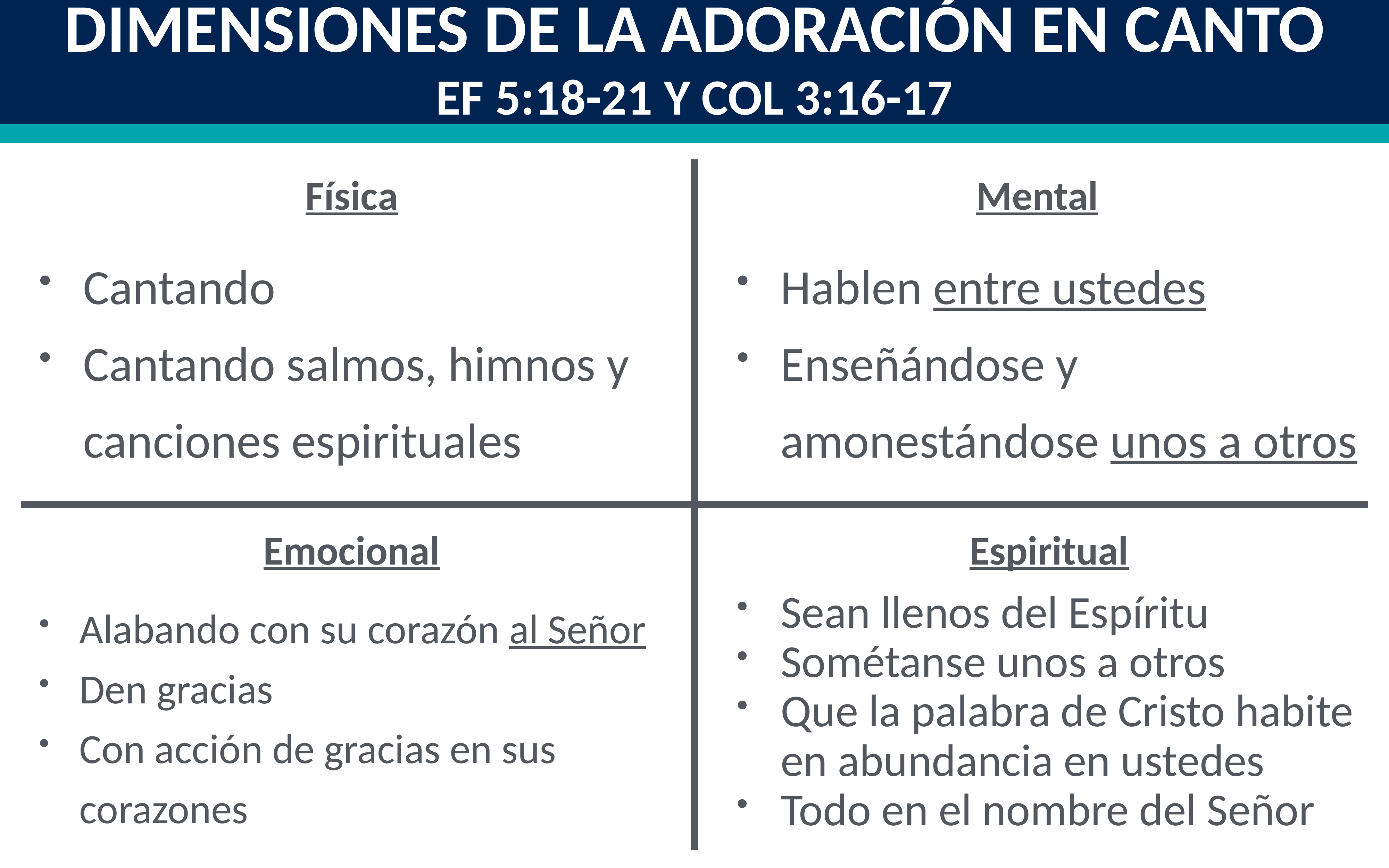

Dimensiones de la adoración en canto

Ef 5:18-21 y Col 3:16-17

Física
Mental

Cantando
Cantando salmos, himnos y canciones espirituales
Hablen entre ustedes
Enseñándose y amonestándose unos a otros

Emocional
Espiritual
Alabando con su corazón al Señor
Den gracias
Con acción de gracias en sus corazones
Sean llenos del Espíritu
Sométanse unos a otros
Que la palabra de Cristo habite en abundancia en ustedes
Todo en el nombre del Señor